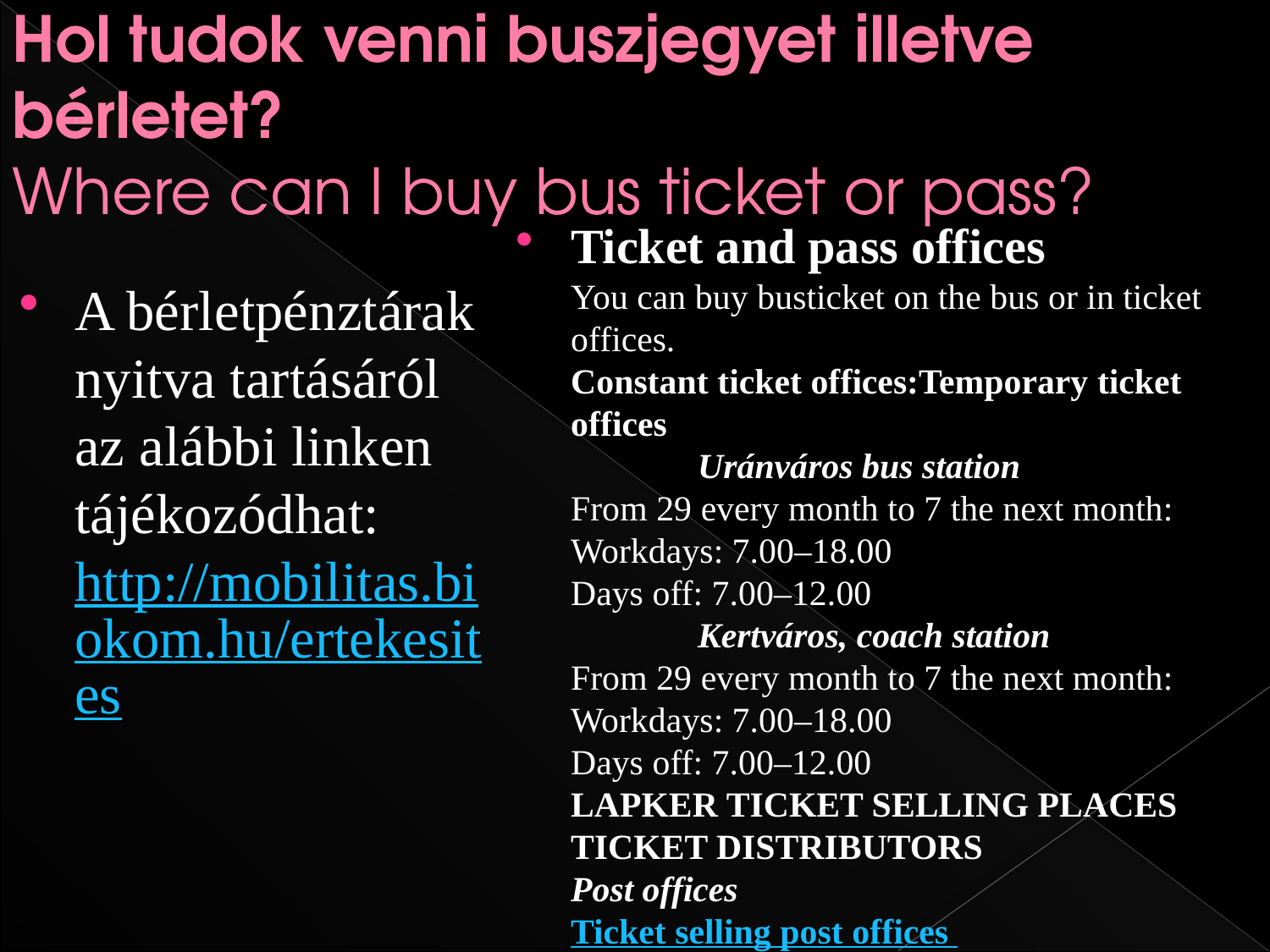

# Hol tudok venni buszjegyet illetve bérletet? Where can I buy bus ticket or pass?
Ticket and pass offices
You can buy busticket on the bus or in ticket offices.
Constant ticket offices:Temporary ticket offices
	Uránváros bus station
From 29 every month to 7 the next month:
Workdays: 7.00–18.00
Days off: 7.00–12.00
	Kertváros, coach station
From 29 every month to 7 the next month:
Workdays: 7.00–18.00
Days off: 7.00–12.00
LAPKER TICKET SELLING PLACES
TICKET DISTRIBUTORS
Post offices 
Ticket selling post offices

A bérletpénztárak nyitva tartásáról az alábbi linken tájékozódhat: http://mobilitas.biokom.hu/ertekesites